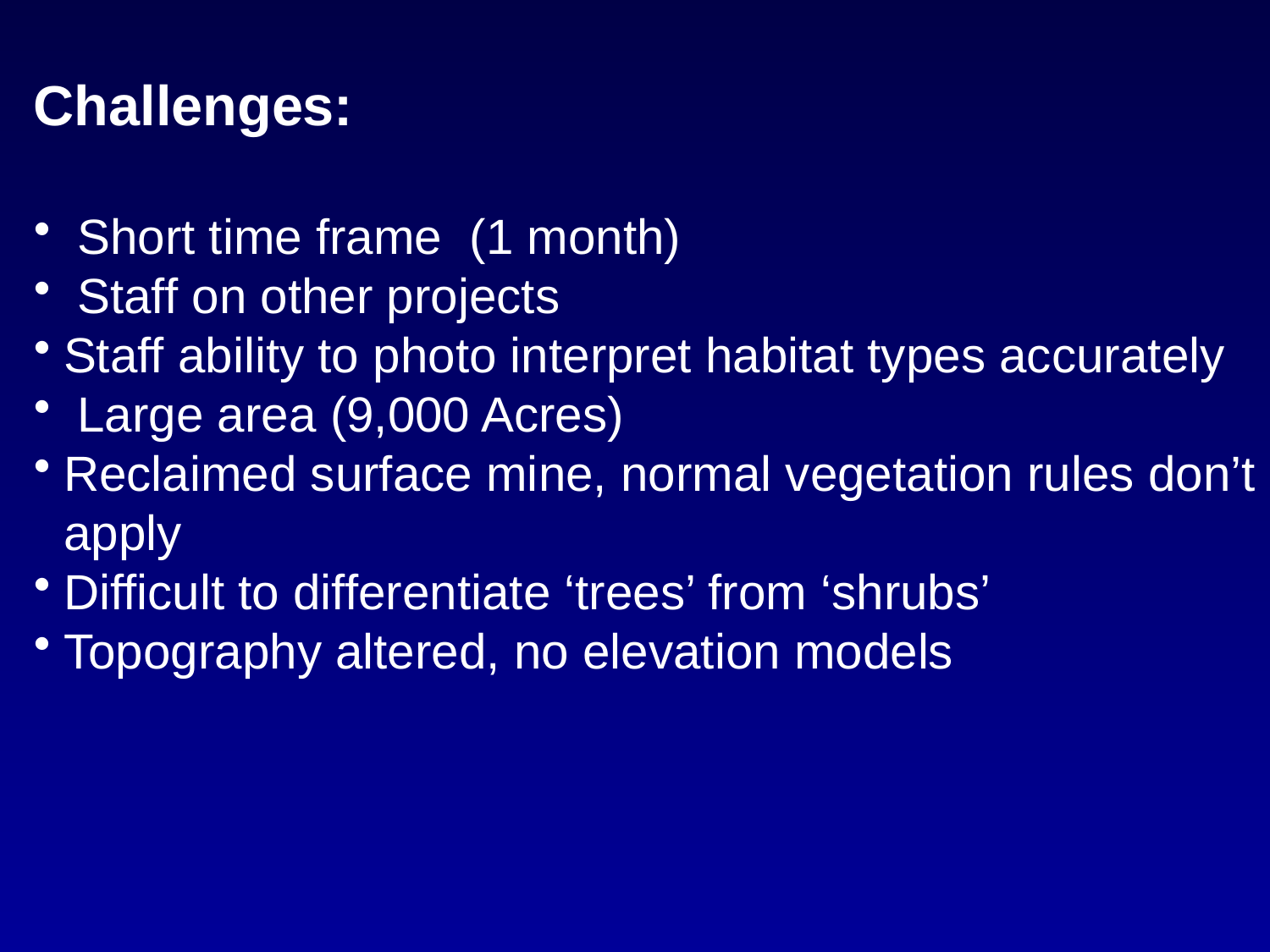

Challenges:

 Short time frame  (1 month)
 Staff on other projects
Staff ability to photo interpret habitat types accurately
 Large area (9,000 Acres)
Reclaimed surface mine, normal vegetation rules don’t apply
Difficult to differentiate ‘trees’ from ‘shrubs’
Topography altered, no elevation models